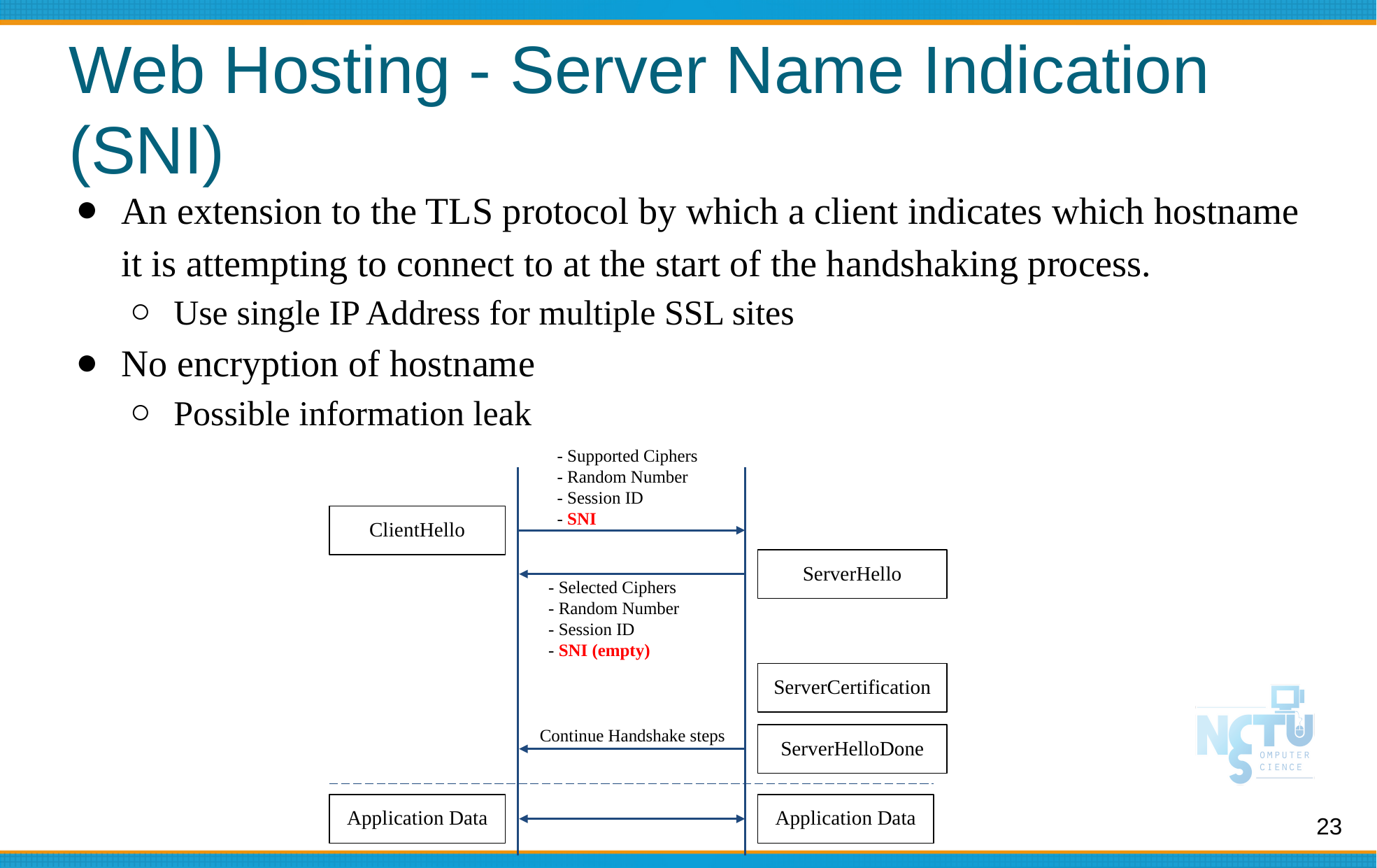

# Web Hosting - Server Name Indication (SNI)
An extension to the TLS protocol by which a client indicates which hostname it is attempting to connect to at the start of the handshaking process.
Use single IP Address for multiple SSL sites
No encryption of hostname
Possible information leak

- Supported Ciphers
- Random Number
- Session ID
- SNI
ClientHello
ServerHello
- Selected Ciphers
- Random Number
- Session ID
- SNI (empty)
ServerCertification
Continue Handshake steps
ServerHelloDone
Application Data
Application Data
23